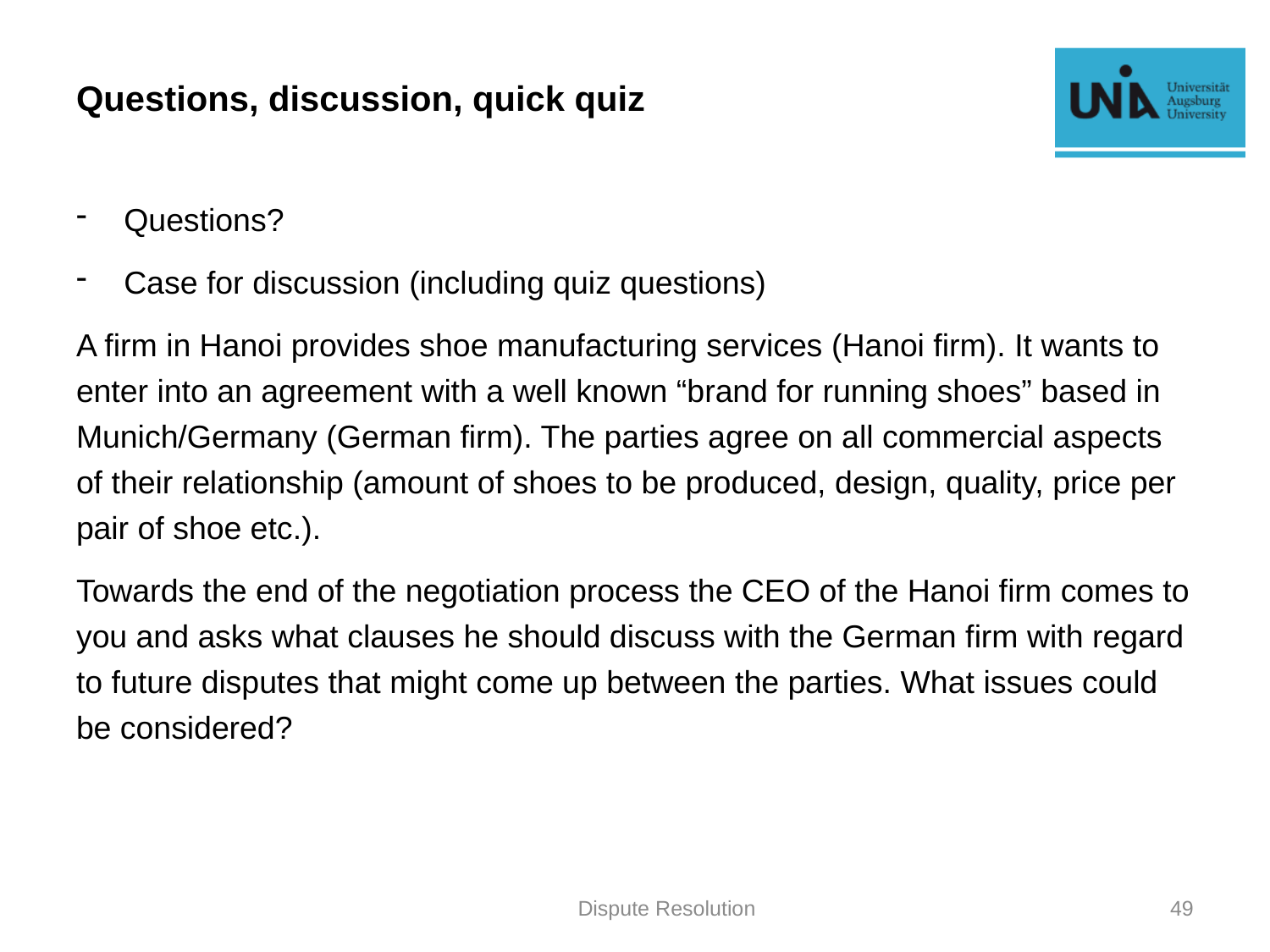

# Questions, discussion, quick quiz
Questions?
Case for discussion (including quiz questions)
A firm in Hanoi provides shoe manufacturing services (Hanoi firm). It wants to enter into an agreement with a well known “brand for running shoes” based in Munich/Germany (German firm). The parties agree on all commercial aspects of their relationship (amount of shoes to be produced, design, quality, price per pair of shoe etc.).
Towards the end of the negotiation process the CEO of the Hanoi firm comes to you and asks what clauses he should discuss with the German firm with regard to future disputes that might come up between the parties. What issues could be considered?
Dispute Resolution
49